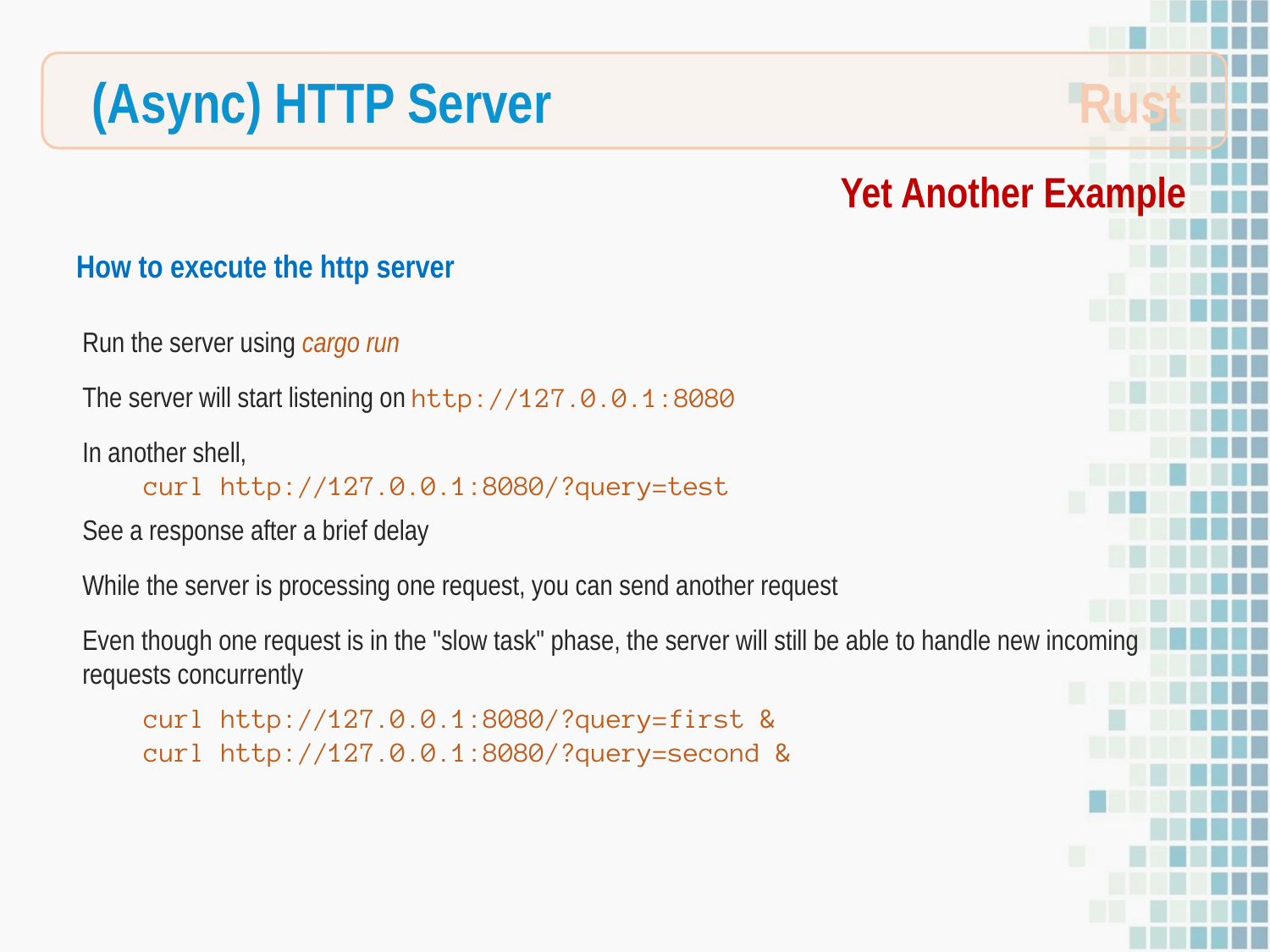

Rust

(Async) HTTP Server
Yet Another Example

How to execute the http server

Run the server using cargo run
The server will start listening on http://127.0.0.1:8080
In another shell,
    curl http://127.0.0.1:8080/?query=test
See a response after a brief delay
While the server is processing one request, you can send another request
Even though one request is in the "slow task" phase, the server will still be able to handle new incoming requests concurrently
    curl http://127.0.0.1:8080/?query=first &
    curl http://127.0.0.1:8080/?query=second &